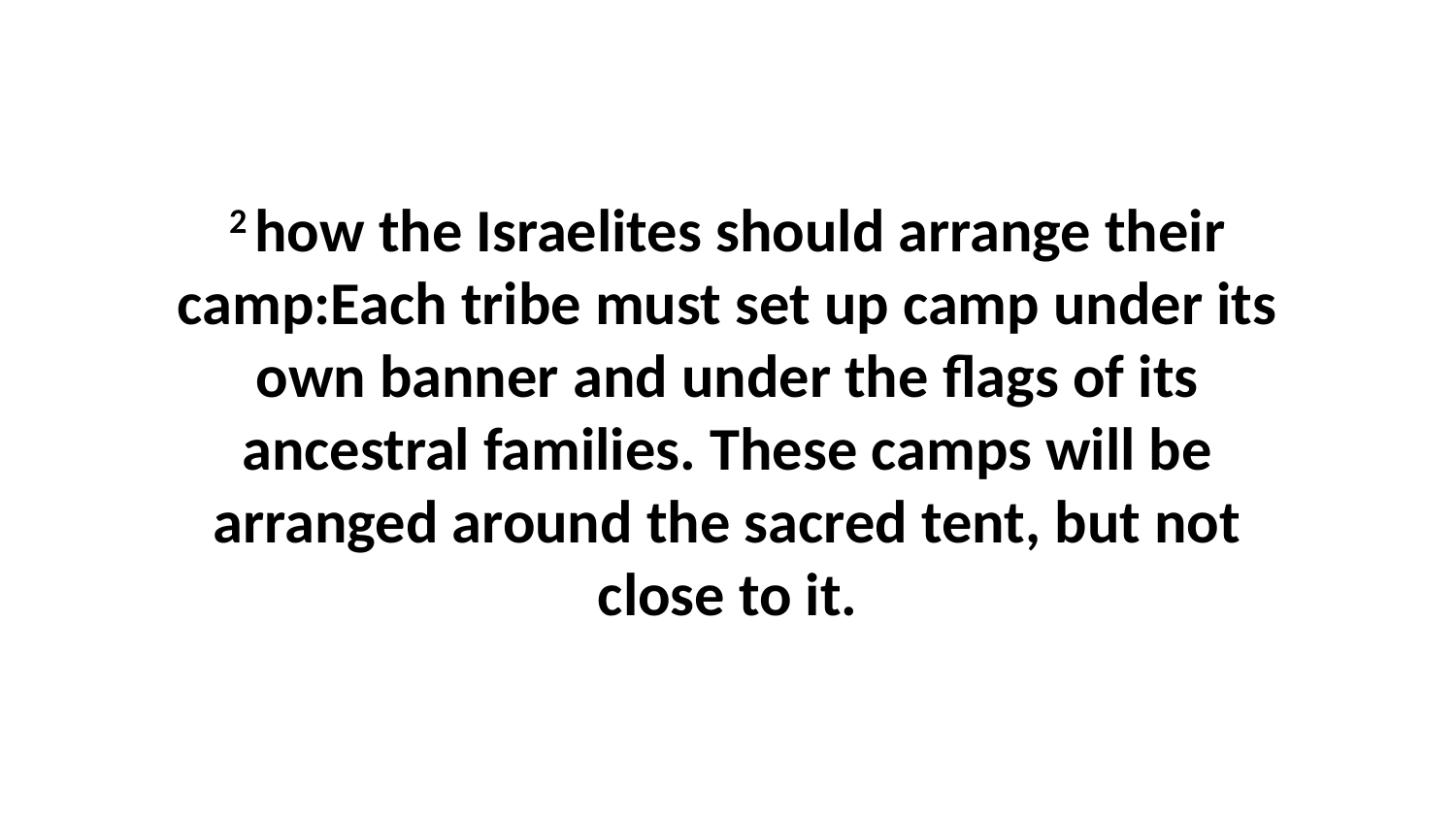

2 how the Israelites should arrange their camp:Each tribe must set up camp under its own banner and under the flags of its ancestral families. These camps will be arranged around the sacred tent, but not close to it.